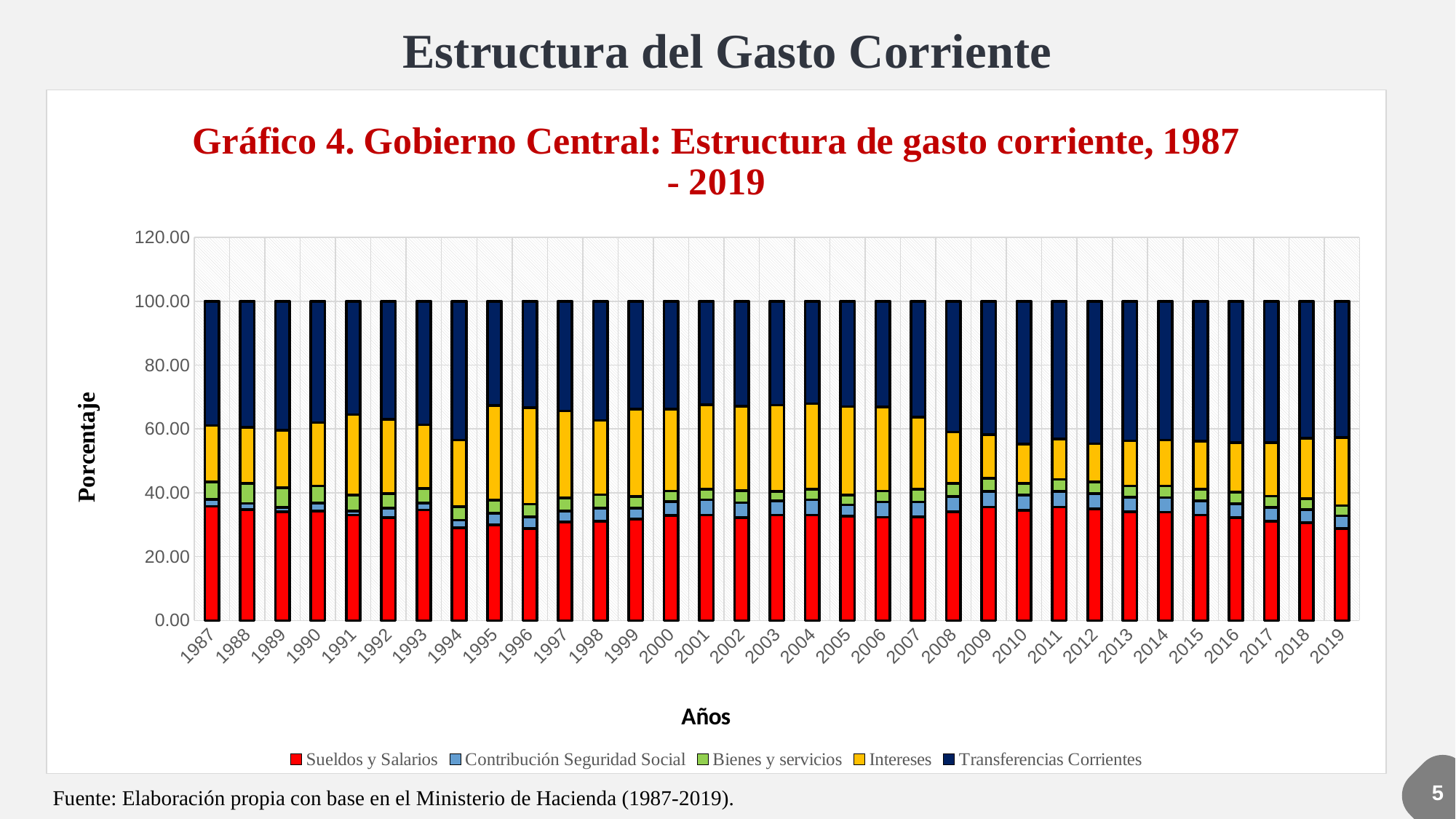

Estructura del Gasto Corriente
# Diapositiva 5

### Chart: Gráfico 4. Gobierno Central: Estructura de gasto corriente, 1987 - 2019

| Category | Sueldos y Salarios | Contribución Seguridad Social | Bienes y servicios | Intereses | Transferencias Corrientes |
|---|---|---|---|---|---|
| 1987 | 35.78193403470169 | 2.1559054757156937 | 5.472277613513947 | 17.65202044511678 | 38.93786243095189 |
| 1988 | 34.786130260616524 | 1.878667267722913 | 6.28598549402059 | 17.518224098690503 | 39.53099287894947 |
| 1989 | 34.086972507633575 | 1.3191797387779955 | 6.175369758109688 | 18.011076226614538 | 40.4074017688642 |
| 1990 | 34.33203792341888 | 2.41675977780632 | 5.4144648676419935 | 19.834320898686364 | 38.00241653244644 |
| 1991 | 32.992363653989365 | 1.3199906583649494 | 4.991605747749415 | 25.180201021410852 | 35.51583891848542 |
| 1992 | 32.2081066853834 | 3.0076153711177405 | 4.555606246709949 | 23.157746973153184 | 37.07092472363573 |
| 1993 | 34.60766670096851 | 2.1647852505270917 | 4.639064852019461 | 19.92125334143814 | 38.6672298550468 |
| 1994 | 29.077225107960526 | 2.3715305771688553 | 4.248348329526702 | 20.82371943227149 | 43.479176553072435 |
| 1995 | 29.947534855806474 | 3.636778767354514 | 4.12356136725764 | 29.6647090769429 | 32.62741593263847 |
| 1996 | 28.73585903849277 | 3.7003667252045895 | 3.9974981197485087 | 30.157697401239446 | 33.4085787153147 |
| 1997 | 30.80630021271649 | 3.4652418953481 | 4.06978810978246 | 27.28115374194627 | 34.377516040206686 |
| 1998 | 31.123605263231617 | 4.086372129636633 | 4.226261010921778 | 23.2165318202683 | 37.34722977594168 |
| 1999 | 31.754551963611195 | 3.4701700206926684 | 3.634479011947072 | 27.275641329067575 | 33.865157674681484 |
| 2000 | 32.928277490003715 | 4.297688419120327 | 3.3292864194550424 | 25.6070516599636 | 33.83769601145731 |
| 2001 | 33.00603370748187 | 4.814741844433776 | 3.2908895664422233 | 26.434031415424517 | 32.45430346621761 |
| 2002 | 32.19243947591821 | 4.735933968150065 | 3.69700626975279 | 26.533082406848656 | 32.841537879330275 |
| 2003 | 32.991524940828604 | 4.524343152420534 | 2.849357020219223 | 27.059019931217176 | 32.575754955314466 |
| 2004 | 33.003104745620334 | 4.780716199180269 | 3.299002950036673 | 26.8651926082033 | 32.05198349695942 |
| 2005 | 32.64303123455842 | 3.5423369384896475 | 3.070635471367424 | 27.72292952489756 | 33.02107387058707 |
| 2006 | 32.35091028145842 | 4.744038689541314 | 3.4074520609021044 | 26.42578912249072 | 33.07180984560745 |
| 2007 | 32.46105354365319 | 4.690251374266906 | 3.924072884903218 | 22.67728047138937 | 36.24733632182988 |
| 2008 | 33.99948833996795 | 4.8308283330586965 | 4.1321052800664075 | 16.043542334772752 | 40.99404042963403 |
| 2009 | 35.5569734132826 | 4.937588535983924 | 4.036694336778852 | 13.667299174086699 | 41.80144074451979 |
| 2010 | 34.55782539288435 | 4.713883971727368 | 3.677382686236502 | 12.235980117156224 | 44.814927831995554 |
| 2011 | 35.55760076913738 | 4.840109314407335 | 3.8028336846957305 | 12.59964341319573 | 43.19981281856382 |
| 2012 | 34.99132100408293 | 4.786934440910032 | 3.624455087406863 | 11.961942949008662 | 44.63534651859152 |
| 2013 | 34.06370414445288 | 4.550741358067869 | 3.541373238334261 | 14.119462758029837 | 43.724718501115156 |
| 2014 | 33.93742375712543 | 4.526256348858594 | 3.697628730886567 | 14.319355044424011 | 43.51933817584872 |
| 2015 | 33.04138057180444 | 4.453490435992829 | 3.639606964514125 | 15.044420673912995 | 43.821101353775596 |
| 2016 | 32.281564827019515 | 4.340866125486589 | 3.51286163759746 | 15.54626366556605 | 44.31844374433039 |
| 2017 | 31.027404035961876 | 4.390199882392205 | 3.5592867564879023 | 16.719419875678252 | 44.303686178689766 |
| 2018 | 30.64000114321249 | 4.14401020737718 | 3.439955242801188 | 18.859788902006873 | 42.91624603952774 |
| 2019 | 28.864110410005217 | 3.898286943803184 | 3.259769554358365 | 21.280835233853022 | 42.69700066315807 |
5
Fuente: Elaboración propia con base en el Ministerio de Hacienda (1987-2019).